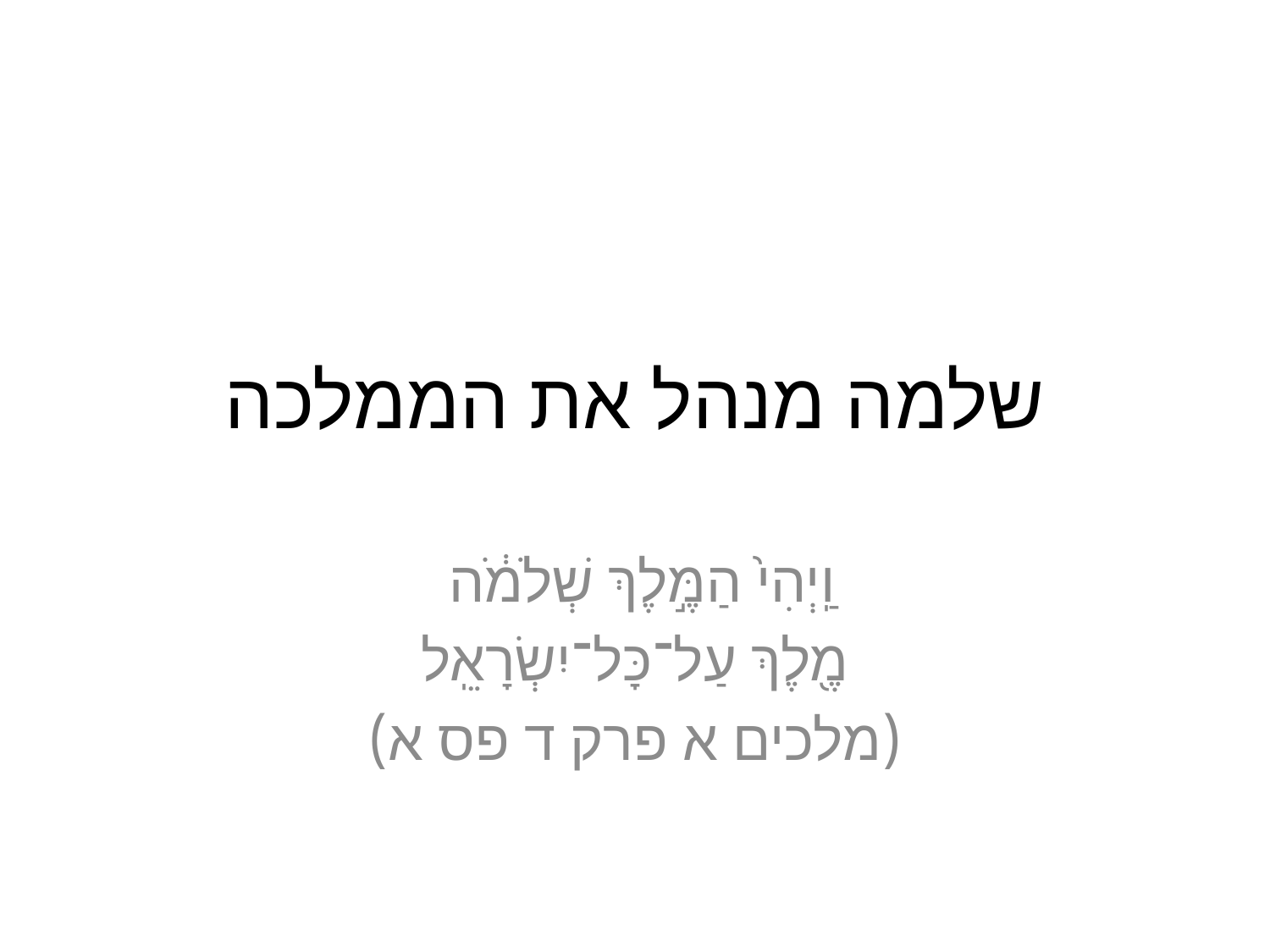

# שלמה מנהל את הממלכה
וַֽיְהִי֙ הַמֶּ֣לֶךְ שְׁלֹמֹ֔ה
מֶ֖לֶךְ עַל־כָּל־יִשְׂרָאֵֽל
(מלכים א פרק ד פס א)